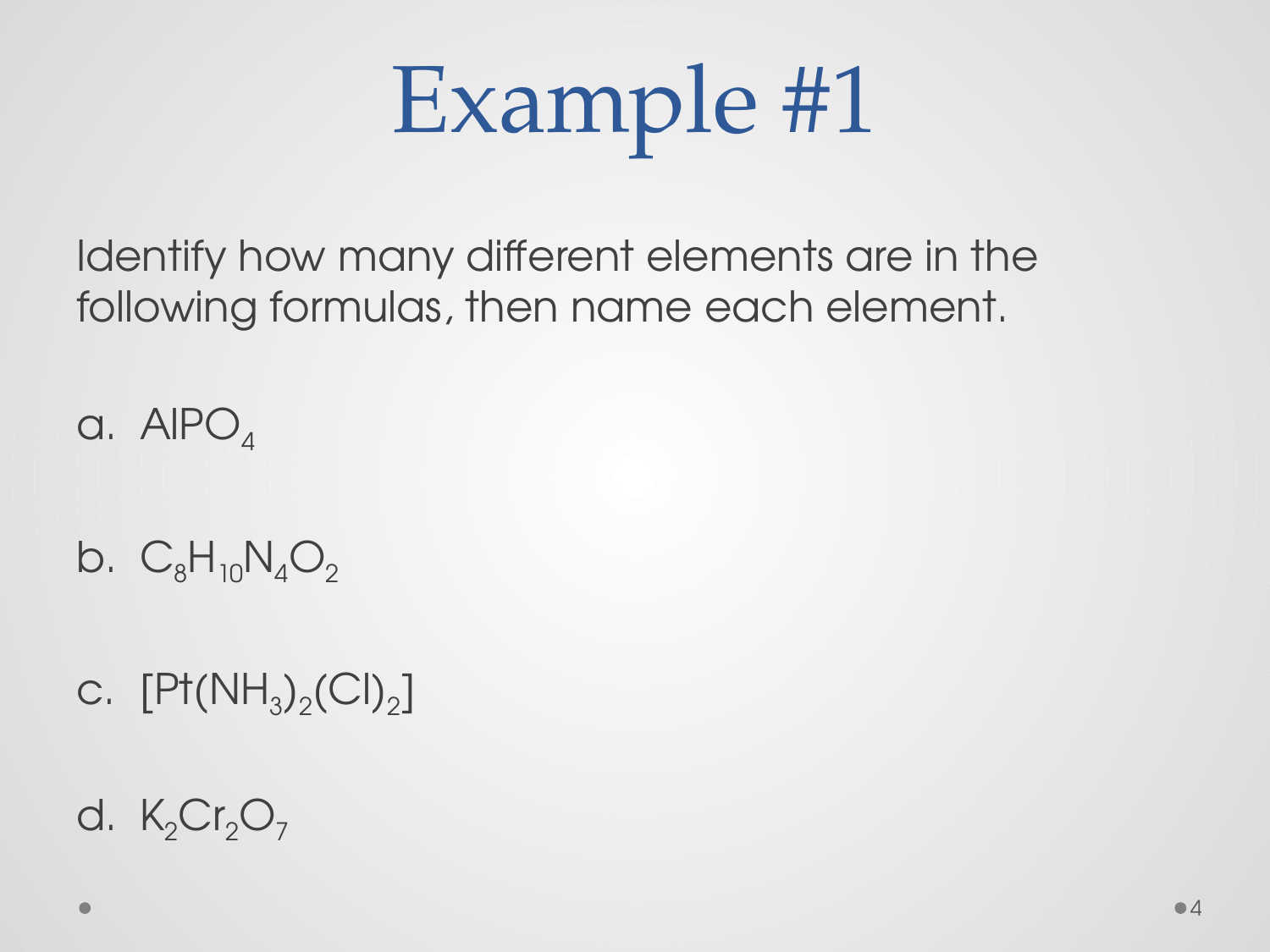

# Example #1
Identify how many different elements are in the following formulas, then name each element.

AlPO4

C8H10N4O2

[Pt(NH3)2(Cl)2]

K2Cr2O7
4